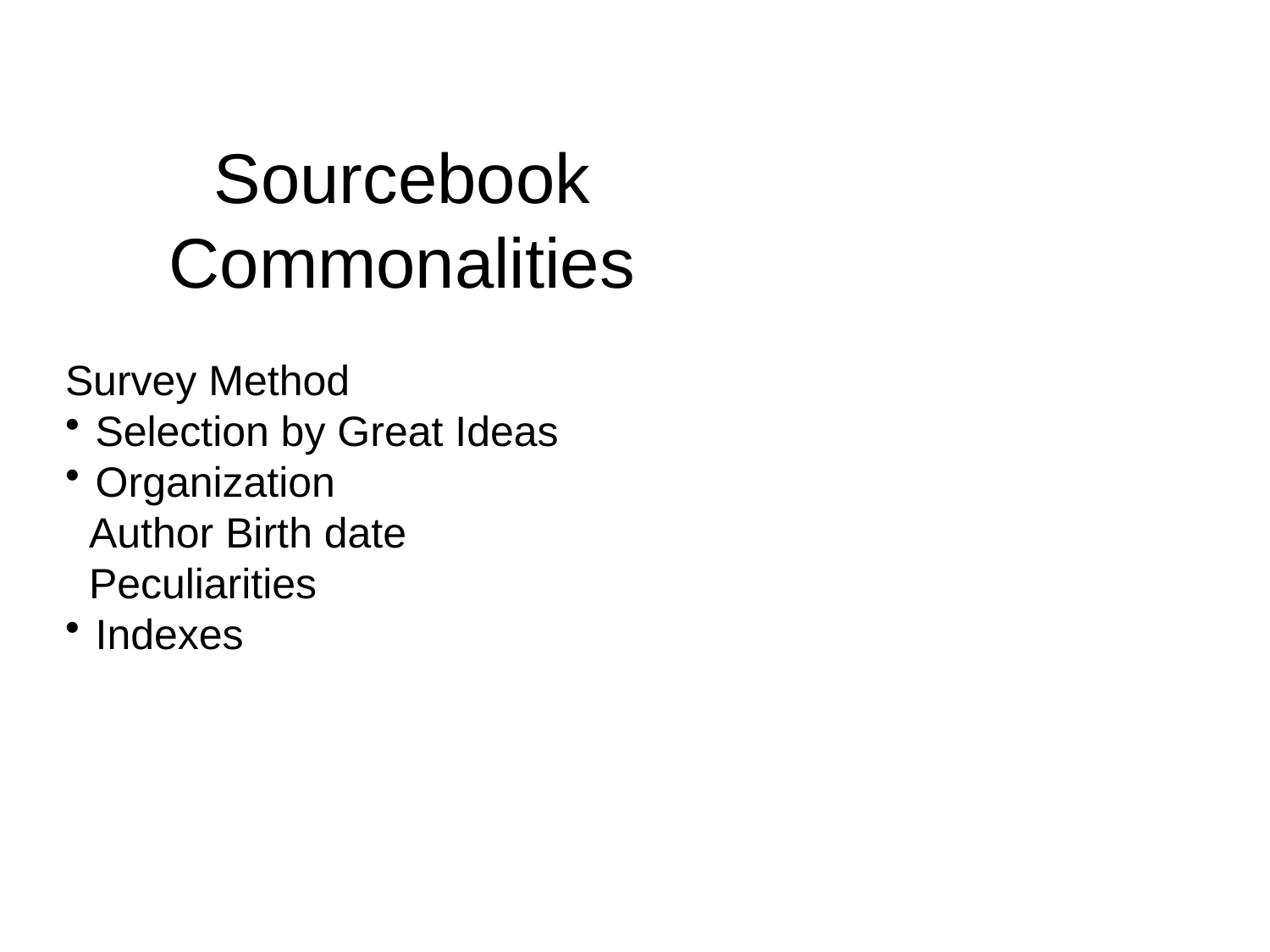

Sourcebook Commonalities

Survey Method
Selection by Great Ideas
Organization
  Author Birth date
  Peculiarities
Indexes